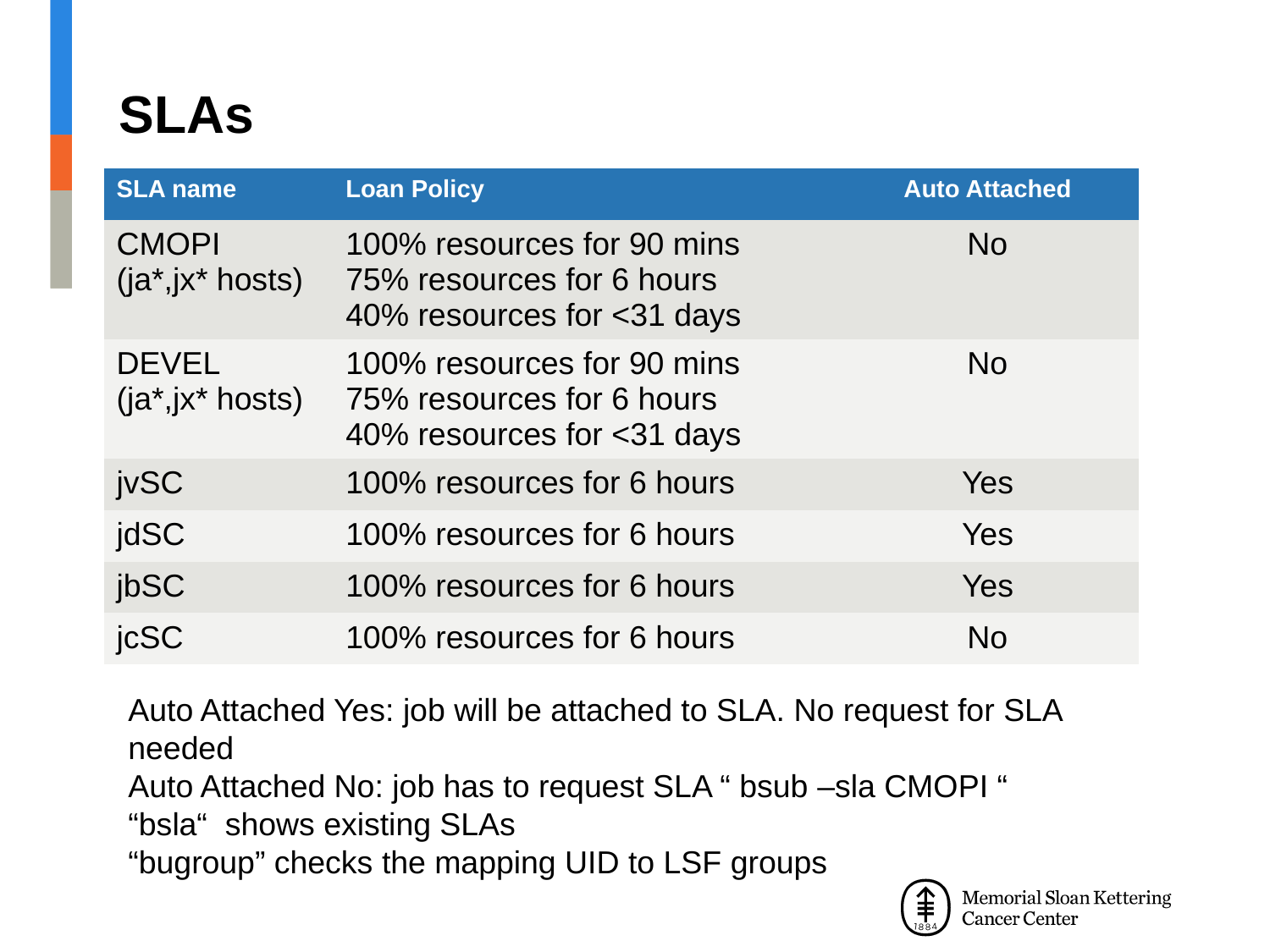

# SLAs
| SLA name | Loan Policy | Auto Attached |
| --- | --- | --- |
| CMOPI (ja\*,jx\* hosts) | 100% resources for 90 mins 75% resources for 6 hours 40% resources for <31 days | No |
| DEVEL (ja\*,jx\* hosts) | 100% resources for 90 mins 75% resources for 6 hours 40% resources for <31 days | No |
| jvSC | 100% resources for 6 hours | Yes |
| jdSC | 100% resources for 6 hours | Yes |
| jbSC | 100% resources for 6 hours | Yes |
| jcSC | 100% resources for 6 hours | No |
Auto Attached Yes: job will be attached to SLA. No request for SLA needed
Auto Attached No: job has to request SLA “ bsub –sla CMOPI “
“bsla“  shows existing SLAs
“bugroup” checks the mapping UID to LSF groups